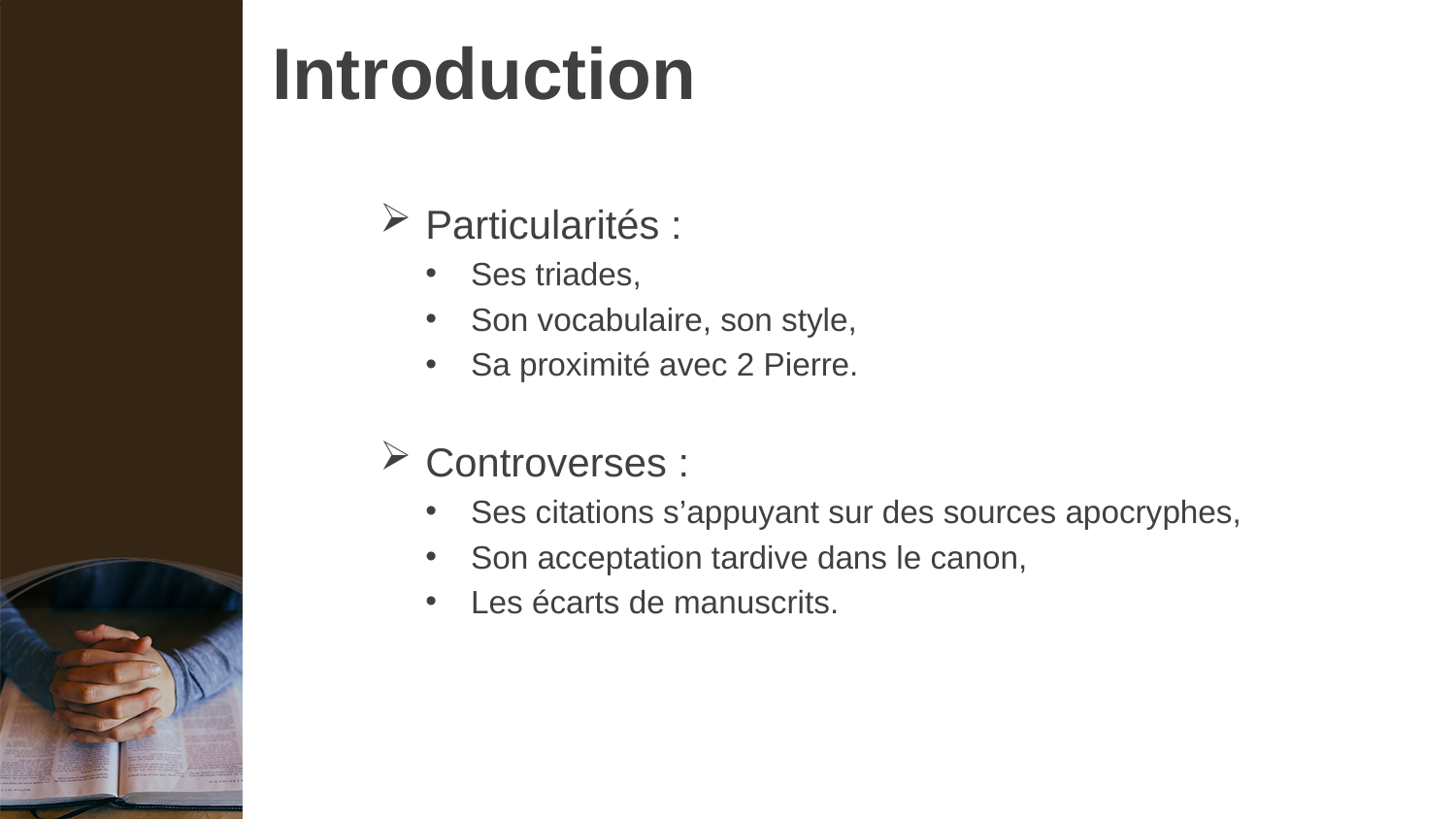

# Introduction
Particularités :
Ses triades,
Son vocabulaire, son style,
Sa proximité avec 2 Pierre.

Controverses :
Ses citations s’appuyant sur des sources apocryphes,
Son acceptation tardive dans le canon,
Les écarts de manuscrits.